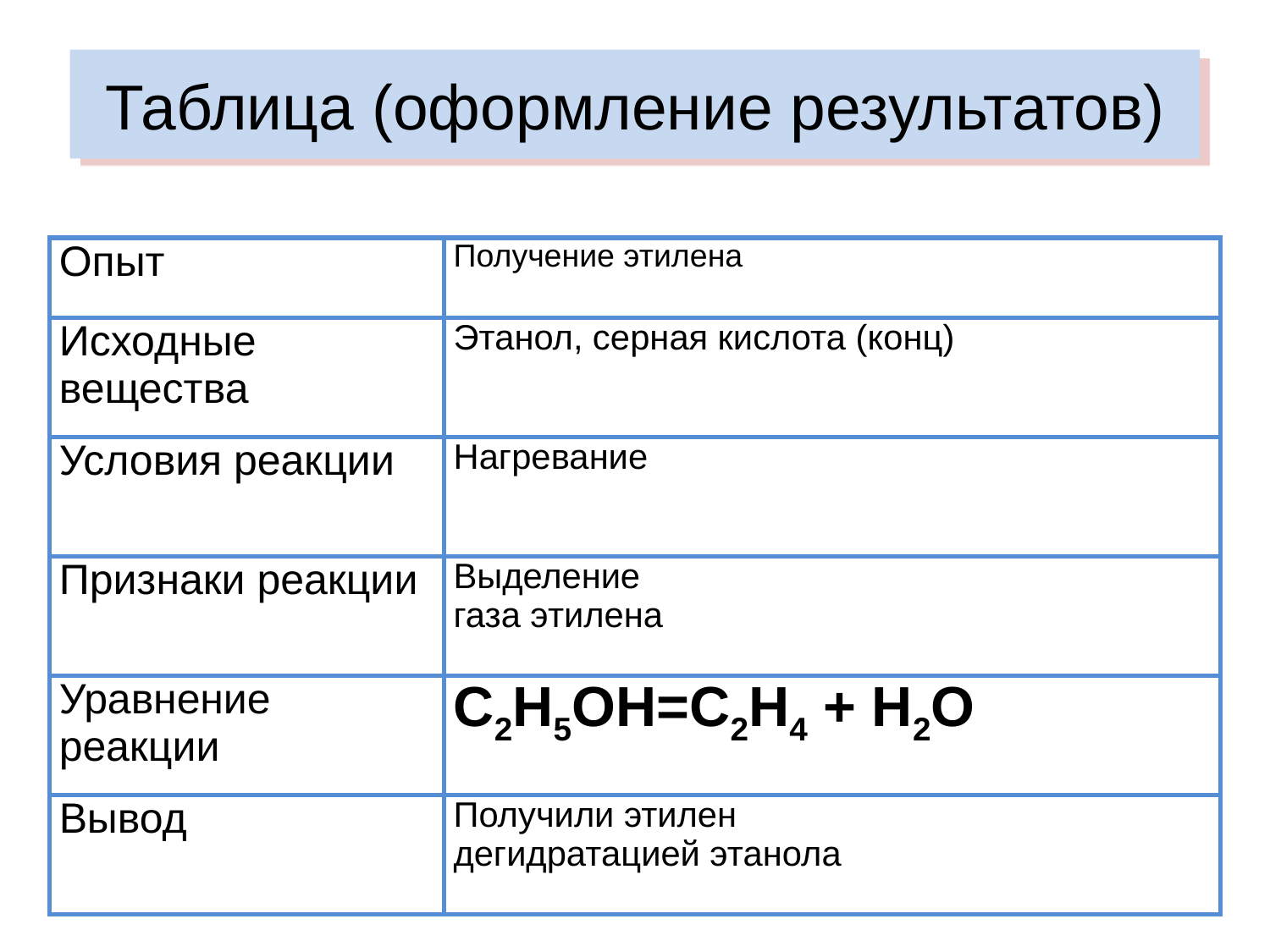

Таблица (оформление результатов)
| Опыт | Получение этилена |
| --- | --- |
| Исходные вещества | Этанол, серная кислота (конц) |
| Условия реакции | Нагревание |
| Признаки реакции | Выделение газа этилена |
| Уравнение реакции | С2Н5ОН=С2Н4 + Н2О |
| Вывод | Получили этилен дегидратацией этанола |